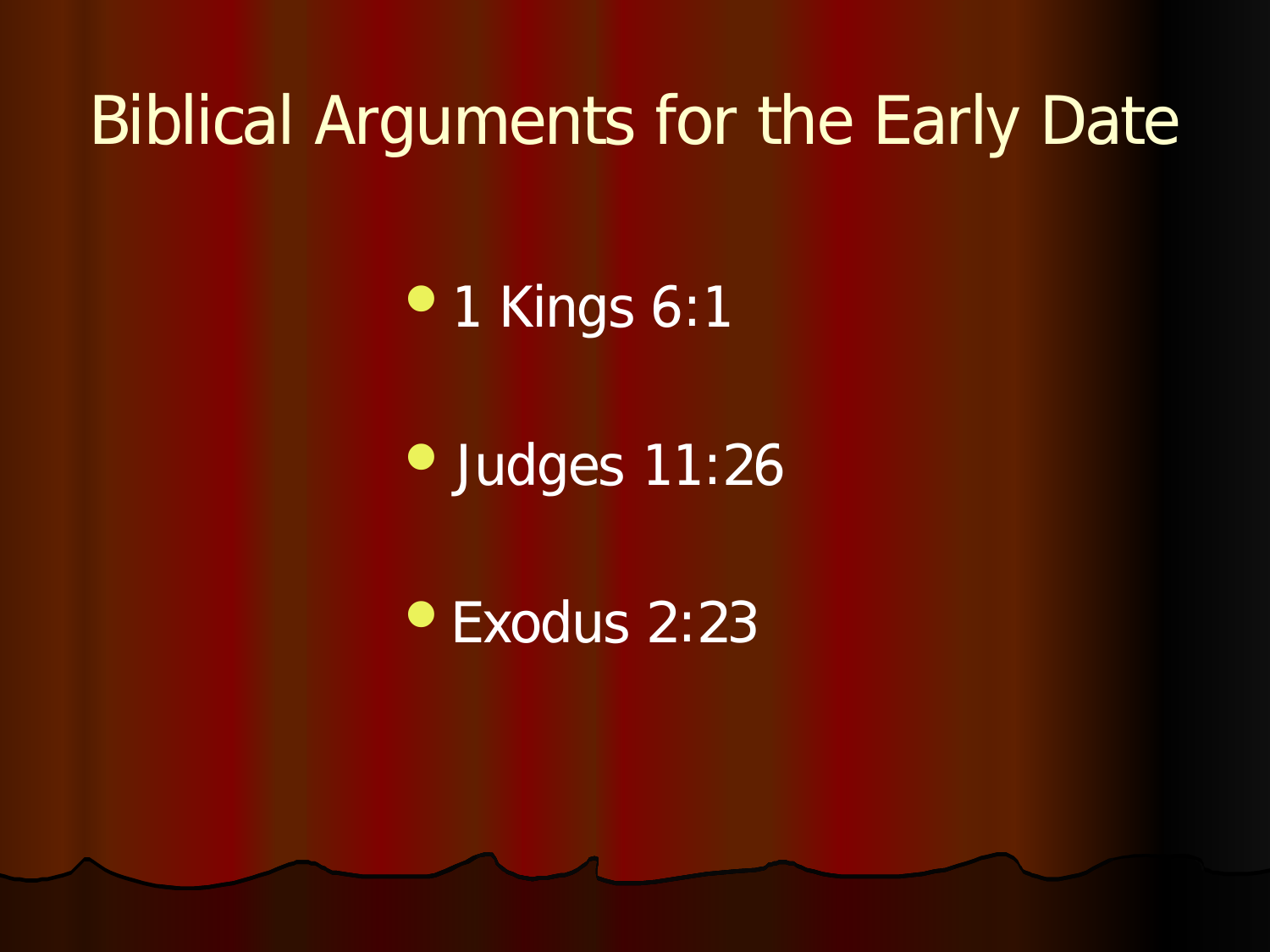

# Biblical Arguments for the Early Date
1 Kings 6:1

Judges 11:26

Exodus 2:23